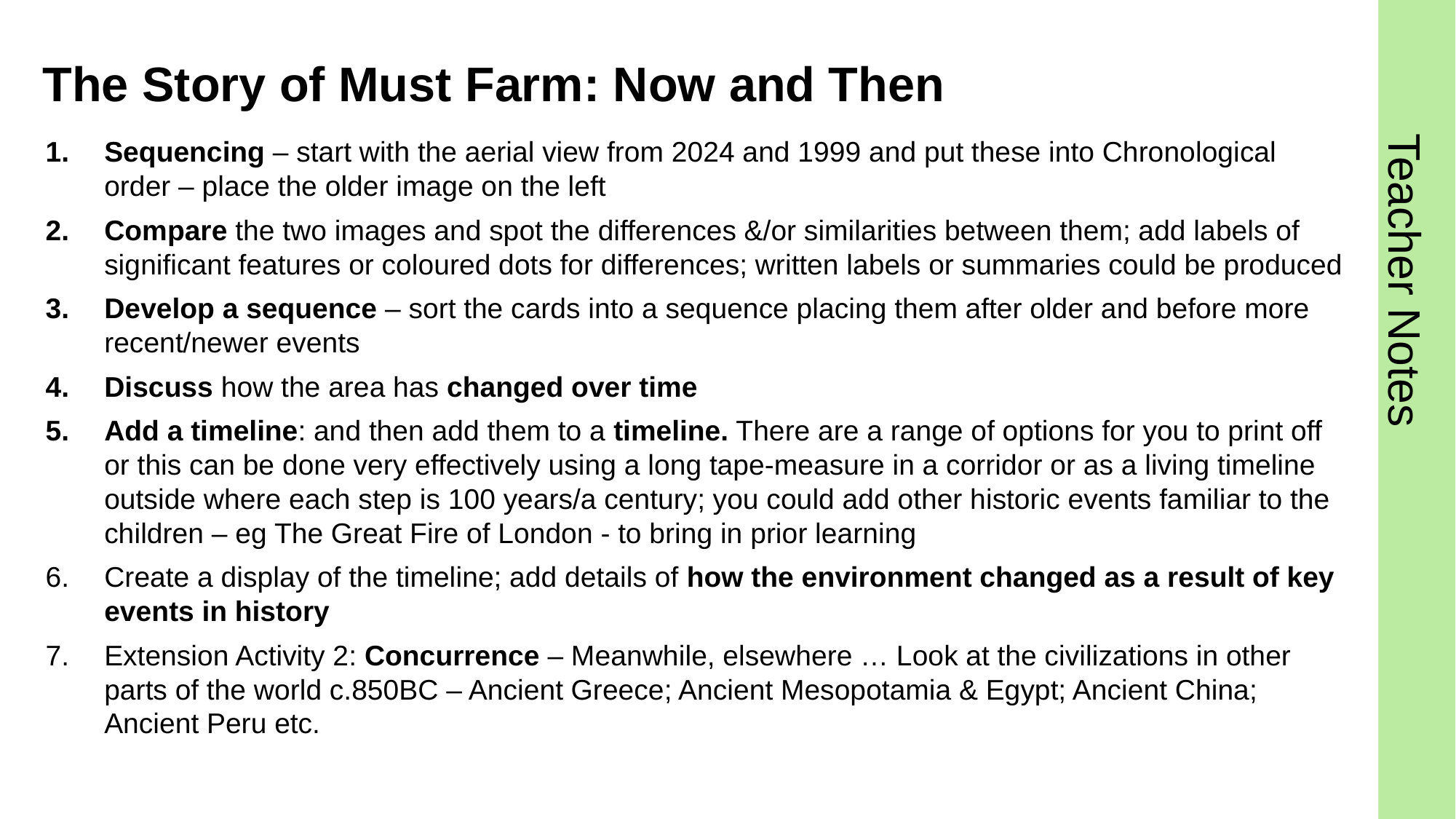

# The Story of Must Farm: Now and Then 1
Sequencing – start with the aerial view from 2024 and 1999 and put these into Chronological order – place the older image on the left
Compare the two images and spot the differences &/or similarities between them; add labels of significant features or coloured dots for differences; written labels or summaries could be produced
Develop a sequence – sort the cards into a sequence placing them after older and before more recent/newer events
Discuss how the area has changed over time
Add a timeline: and then add them to a timeline. There are a range of options for you to print off or this can be done very effectively using a long tape-measure in a corridor or as a living timeline outside where each step is 100 years/a century; you could add other historic events familiar to the children – eg The Great Fire of London - to bring in prior learning
Create a display of the timeline; add details of how the environment changed as a result of key events in history
Extension Activity 2: Concurrence – Meanwhile, elsewhere … Look at the civilizations in other parts of the world c.850BC – Ancient Greece; Ancient Mesopotamia & Egypt; Ancient China; Ancient Peru etc.